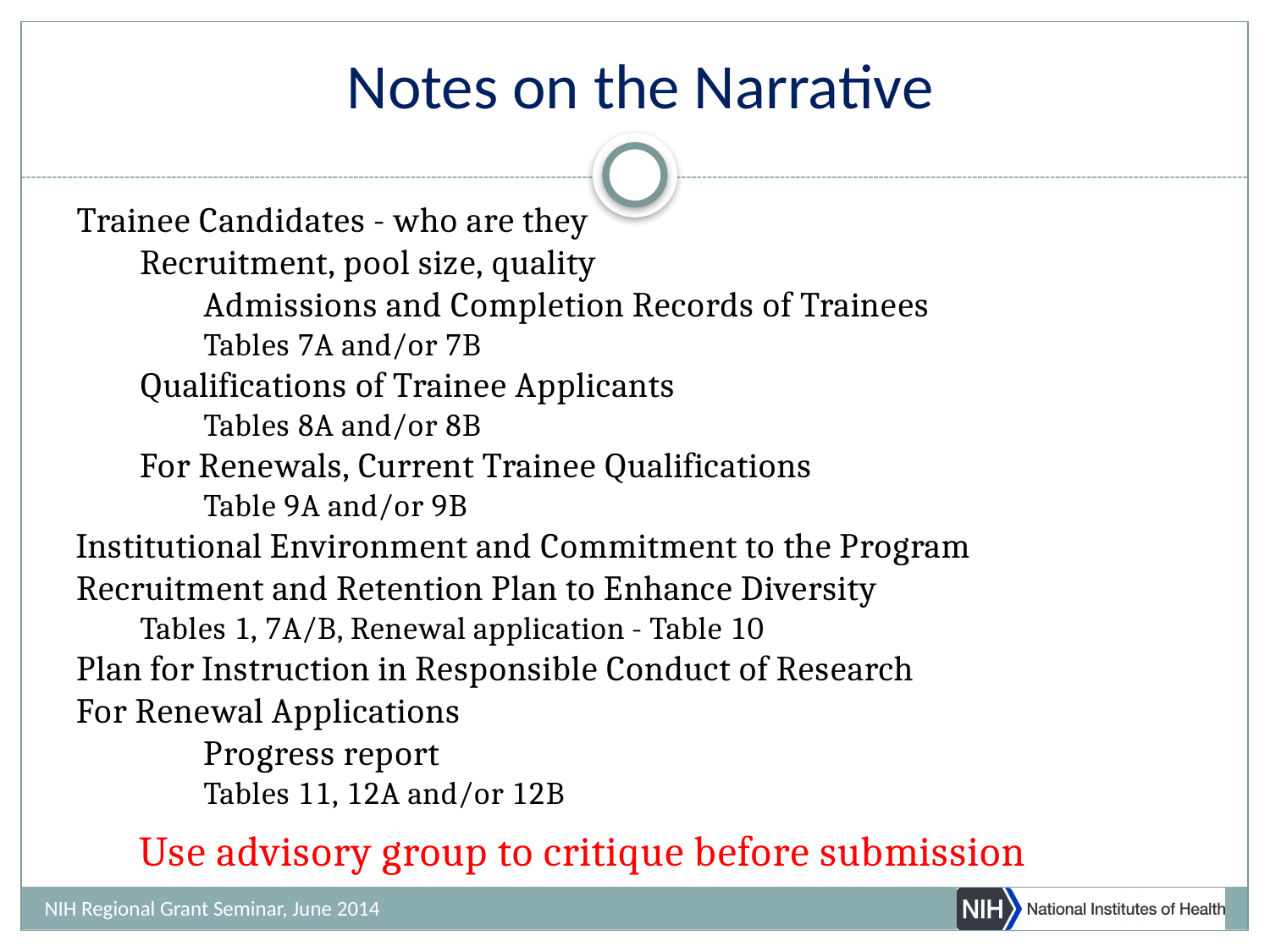

# Notes on the Narrative
Trainee Candidates - who are they
Recruitment, pool size, quality
	Admissions and Completion Records of Trainees
Tables 7A and/or 7B
Qualifications of Trainee Applicants
Tables 8A and/or 8B
For Renewals, Current Trainee Qualifications
Table 9A and/or 9B
Institutional Environment and Commitment to the Program
Recruitment and Retention Plan to Enhance Diversity
Tables 1, 7A/B, Renewal application - Table 10
Plan for Instruction in Responsible Conduct of Research
For Renewal Applications
	Progress report
Tables 11, 12A and/or 12B
Use advisory group to critique before submission
NIH Regional Grant Seminar, June 2014